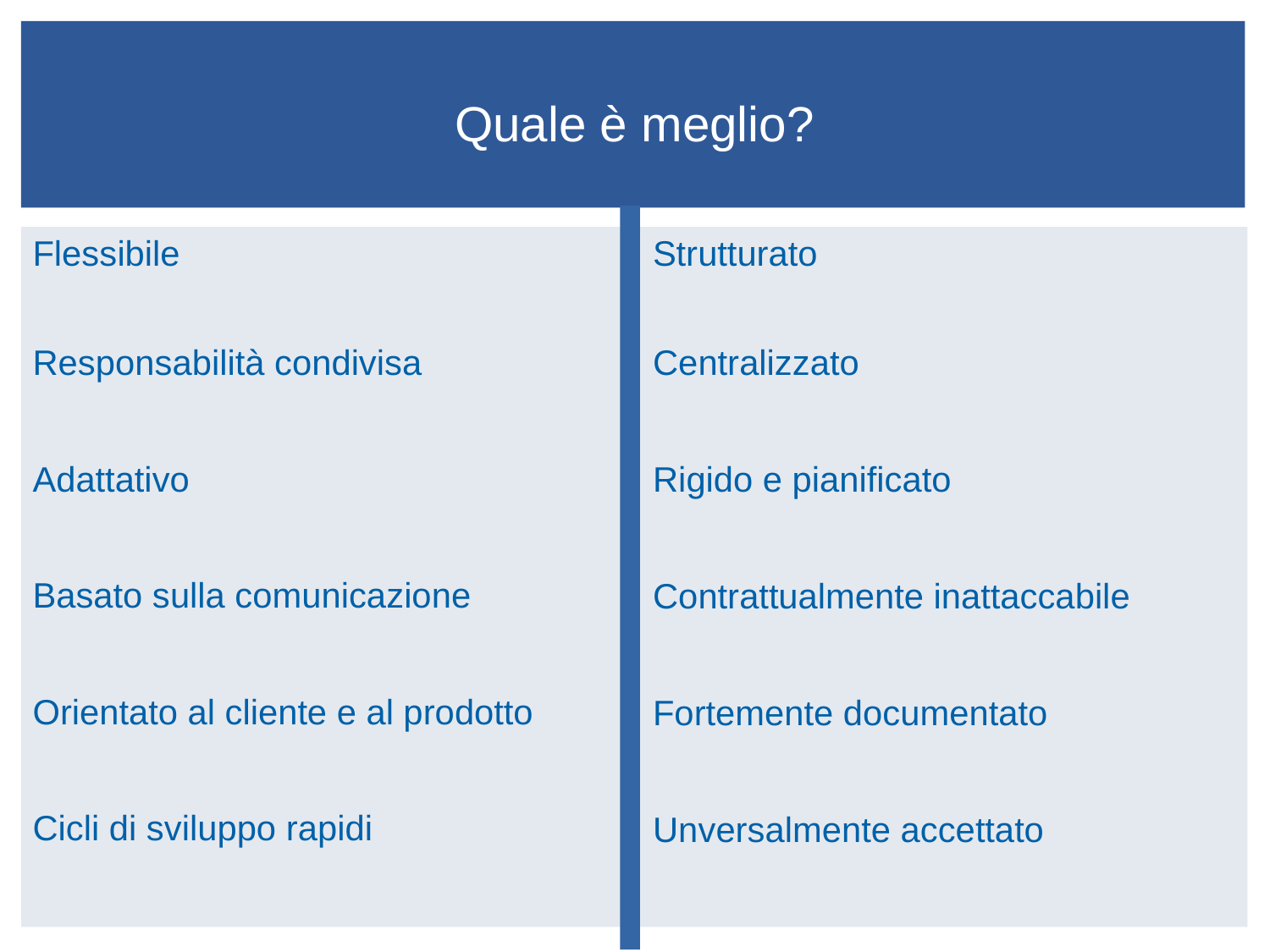

Quale è meglio?

| Flessibile |
| --- |
| Responsabilità condivisa |
| Adattativo |
| Basato sulla comunicazione |
| Orientato al cliente e al prodotto |
| Cicli di sviluppo rapidi |
| Strutturato |
| --- |
| Centralizzato |
| Rigido e pianificato |
| Contrattualmente inattaccabile |
| Fortemente documentato |
| Unversalmente accettato |